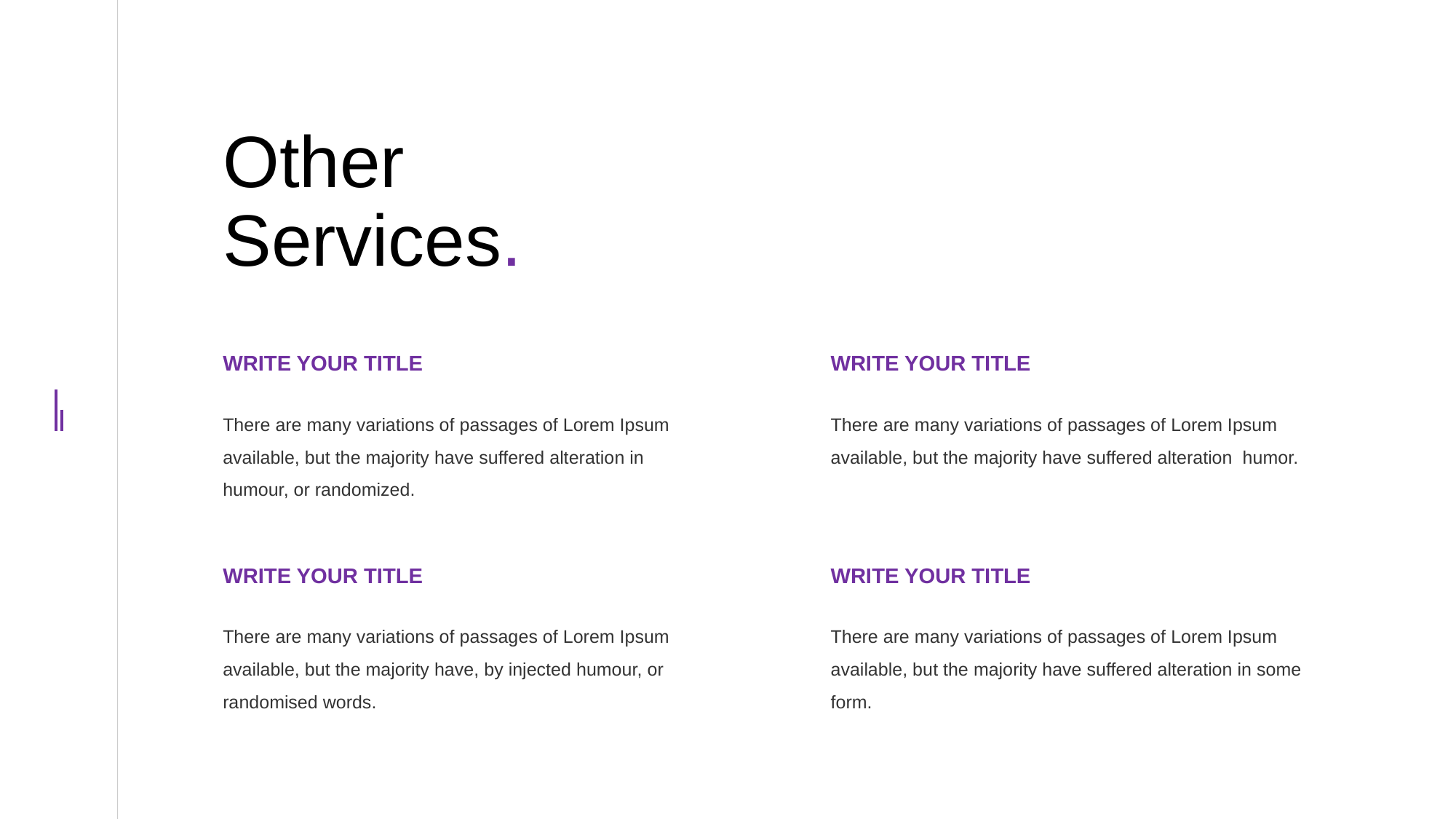

# Other Services.
WRITE YOUR TITLE
WRITE YOUR TITLE
There are many variations of passages of Lorem Ipsum available, but the majority have suffered alteration in humour, or randomized.
There are many variations of passages of Lorem Ipsum available, but the majority have suffered alteration  humor.
WRITE YOUR TITLE
WRITE YOUR TITLE
There are many variations of passages of Lorem Ipsum available, but the majority have, by injected humour, or randomised words.
There are many variations of passages of Lorem Ipsum available, but the majority have suffered alteration in some form.